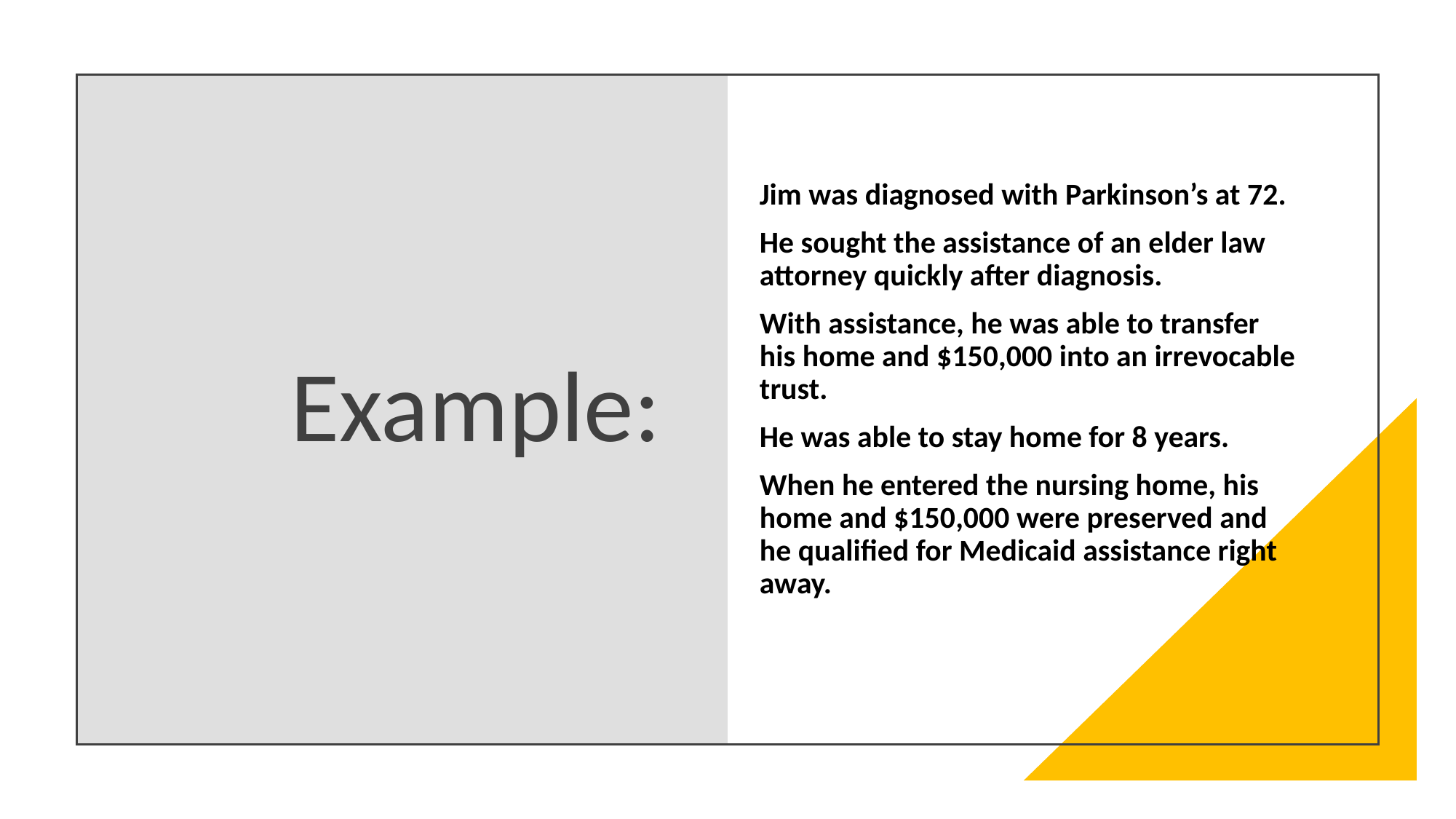

Jim was diagnosed with Parkinson’s at 72.
He sought the assistance of an elder law attorney quickly after diagnosis.
With assistance, he was able to transfer his home and $150,000 into an irrevocable trust.
He was able to stay home for 8 years.
When he entered the nursing home, his home and $150,000 were preserved and he qualified for Medicaid assistance right away.
# Example: